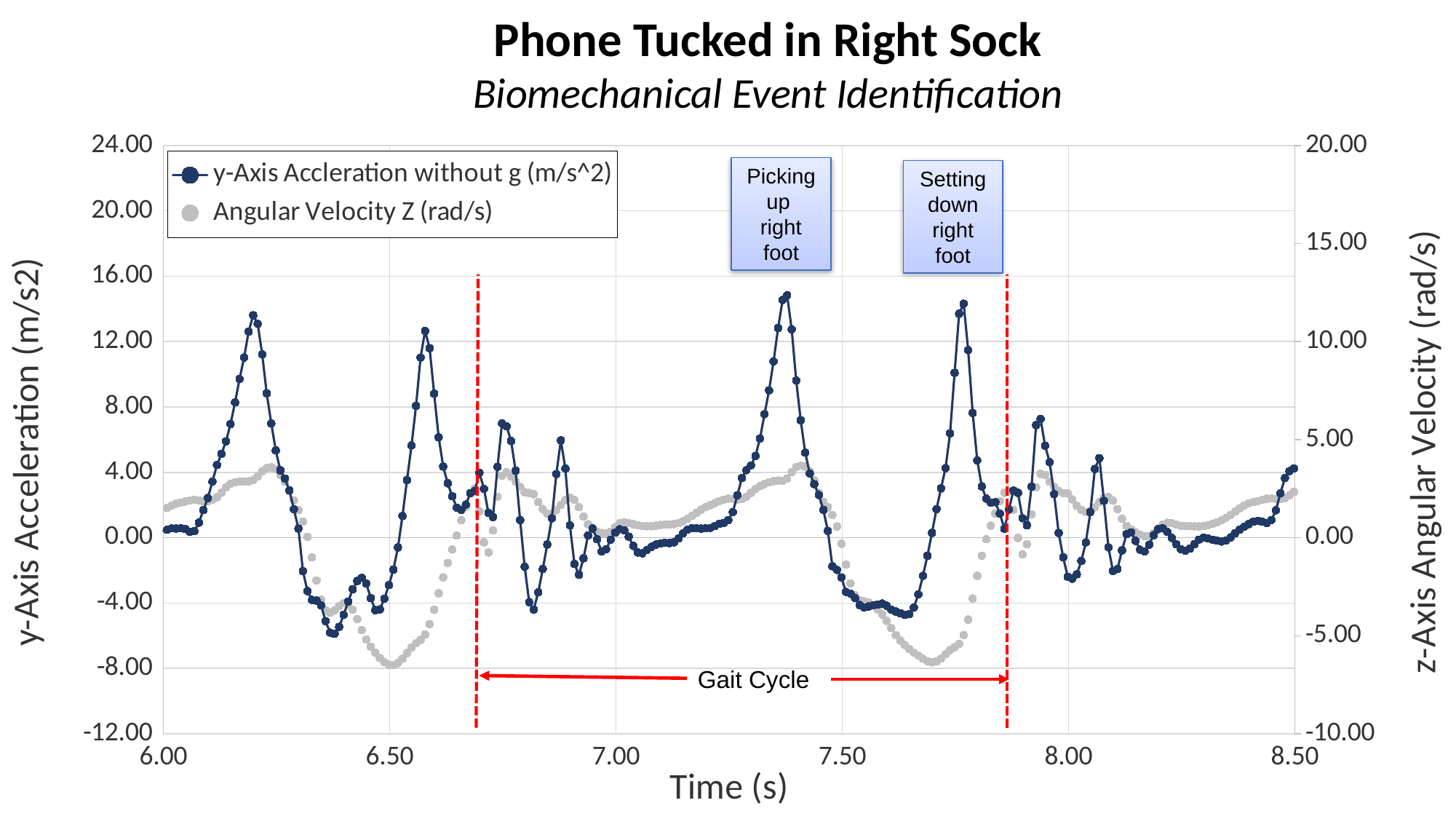

Phone Tucked in Right Sock
Biomechanical Event Identification

### Chart

| Category | y-Axis Accleration without g (m/s^2) | Angular Velocity Z (rad/s) |
|---|---|---|
Picking up
right foot
Setting down right foot
Gait Cycle